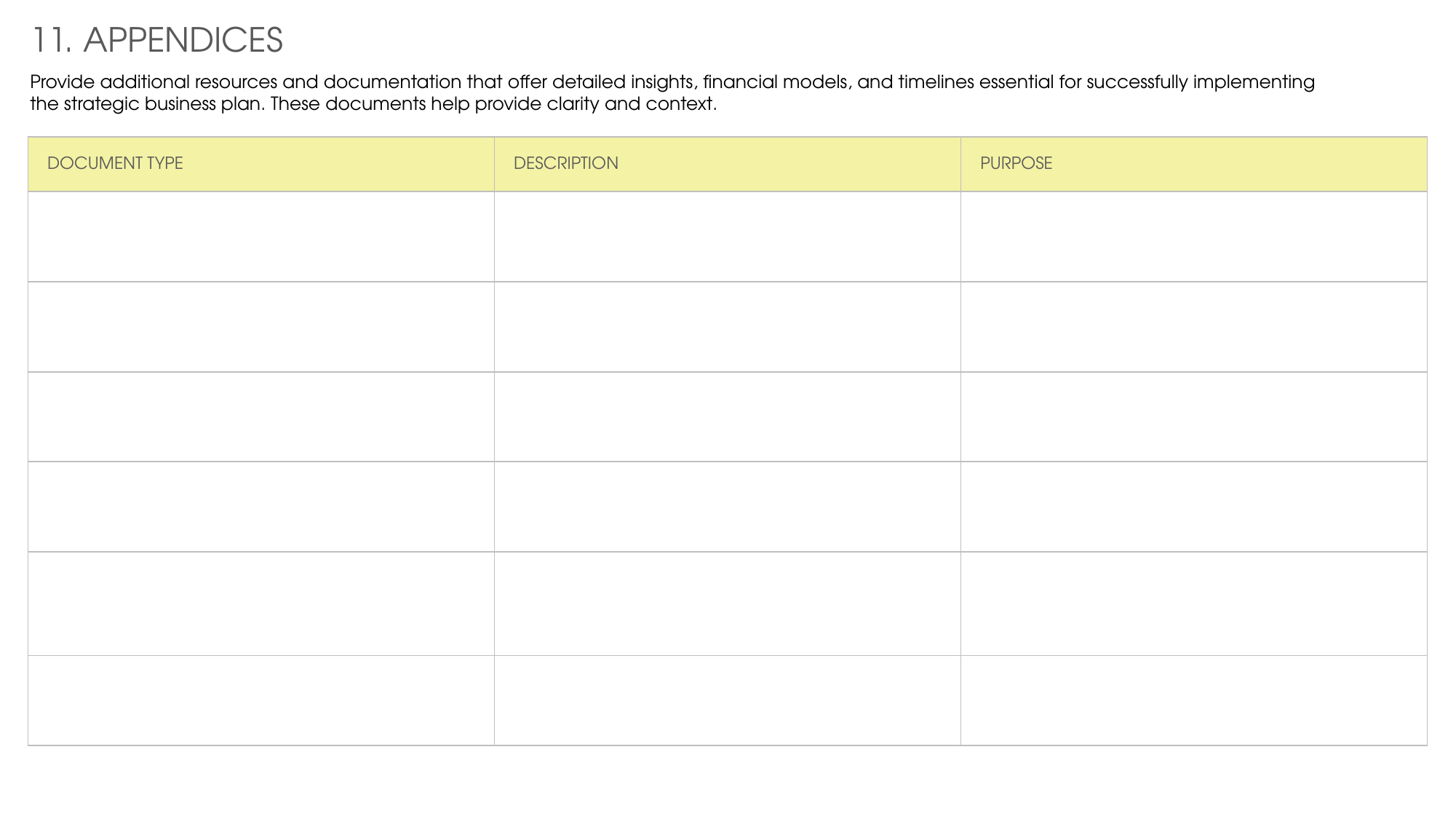

11. APPENDICES
Provide additional resources and documentation that offer detailed insights, financial models, and timelines essential for successfully implementing the strategic business plan. These documents help provide clarity and context.
| DOCUMENT TYPE | DESCRIPTION | PURPOSE |
| --- | --- | --- |
|  |  |  |
|  |  |  |
|  |  |  |
|  |  |  |
|  |  |  |
|  |  |  |